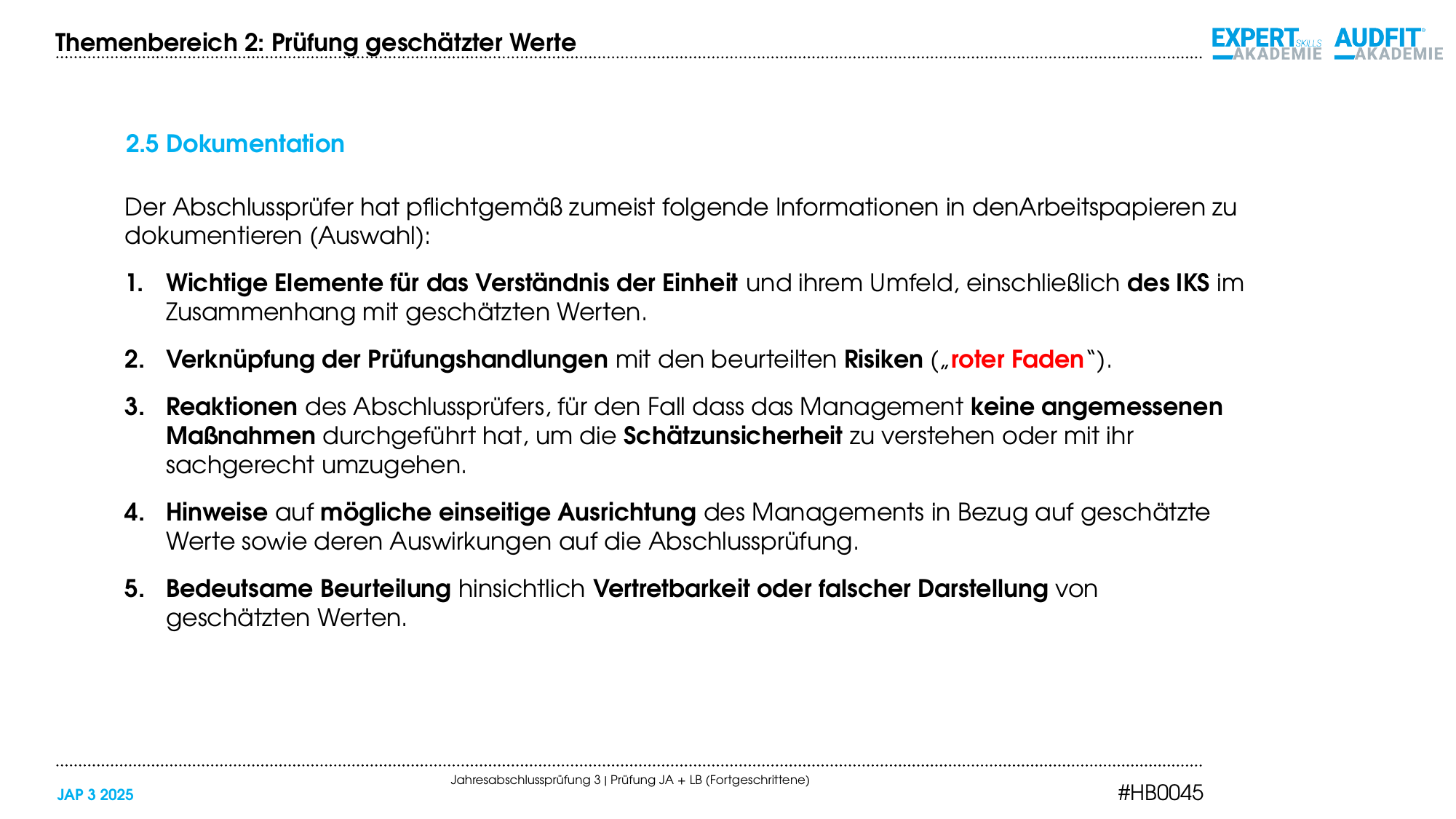

Themenbereich 2: Prüfung geschätzter Werte
2.5 Dokumentation
Der Abschlussprüfer hat pflichtgemäß zumeist folgende Informationen in denArbeitspapieren zu dokumentieren (Auswahl):
Wichtige Elemente für das Verständnis der Einheit und ihrem Umfeld, einschließlich des IKS im Zusammenhang mit geschätzten Werten.
Verknüpfung der Prüfungshandlungen mit den beurteilten Risiken („roter Faden“).
Reaktionen des Abschlussprüfers, für den Fall dass das Management keine angemessenen
Maßnahmen durchgeführt hat, um die Schätzunsicherheit zu verstehen oder mit ihr
sachgerecht umzugehen.
Hinweise auf mögliche einseitige Ausrichtung des Managements in Bezug auf geschätzte
Werte sowie deren Auswirkungen auf die Abschlussprüfung.
Bedeutsame Beurteilung hinsichtlich Vertretbarkeit oder falscher Darstellung von
geschätzten Werten.